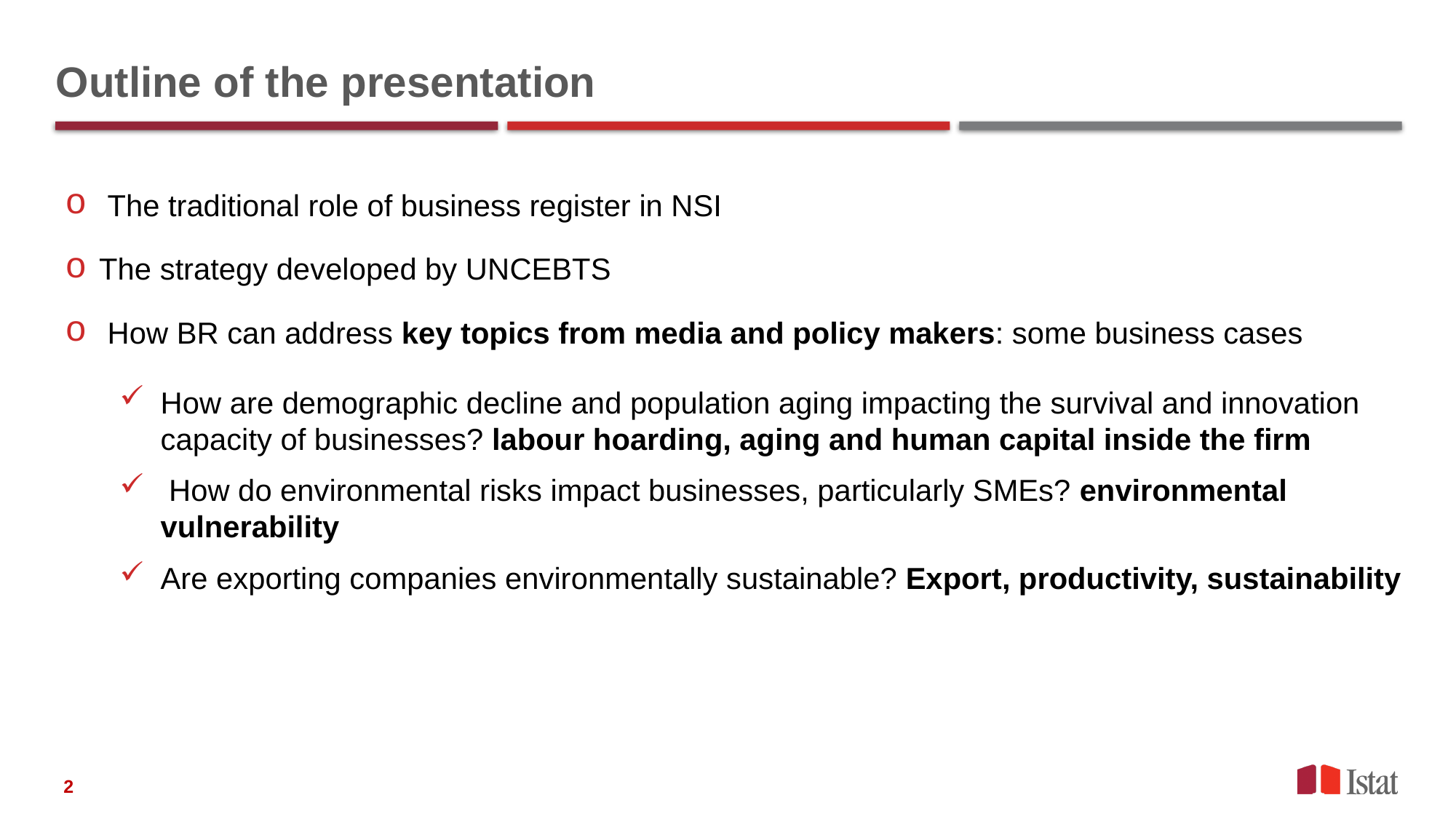

# Outline of the presentation
 The traditional role of business register in NSI
The strategy developed by UNCEBTS
 How BR can address key topics from media and policy makers: some business cases
How are demographic decline and population aging impacting the survival and innovation capacity of businesses? labour hoarding, aging and human capital inside the firm
 How do environmental risks impact businesses, particularly SMEs? environmental vulnerability
Are exporting companies environmentally sustainable? Export, productivity, sustainability

2